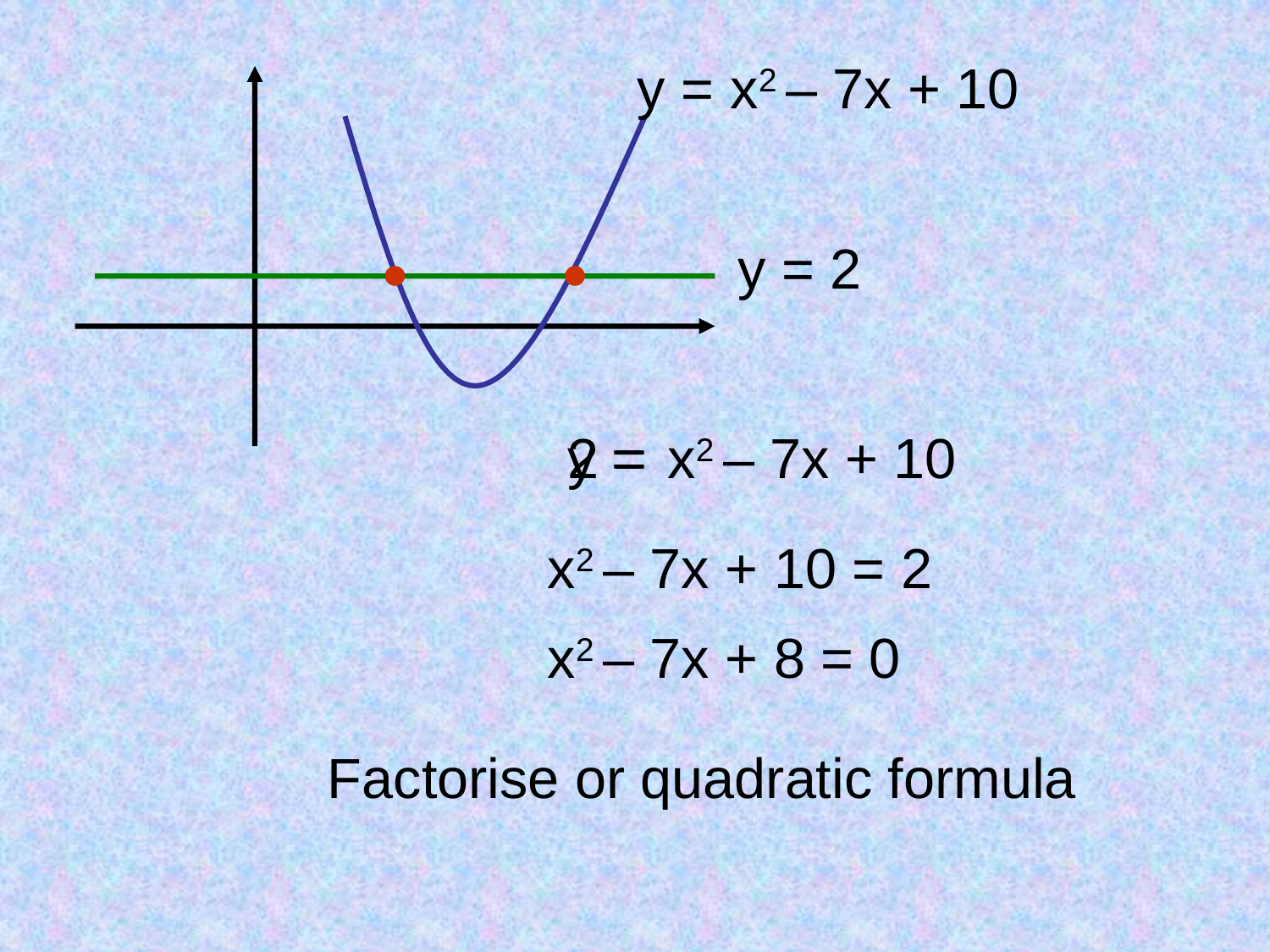

y = x2 – 7x + 10

y = 2

y =
2 =
x2 – 7x + 10
x2 – 7x + 10 = 2
x2 – 7x + 8 = 0
Factorise or quadratic formula